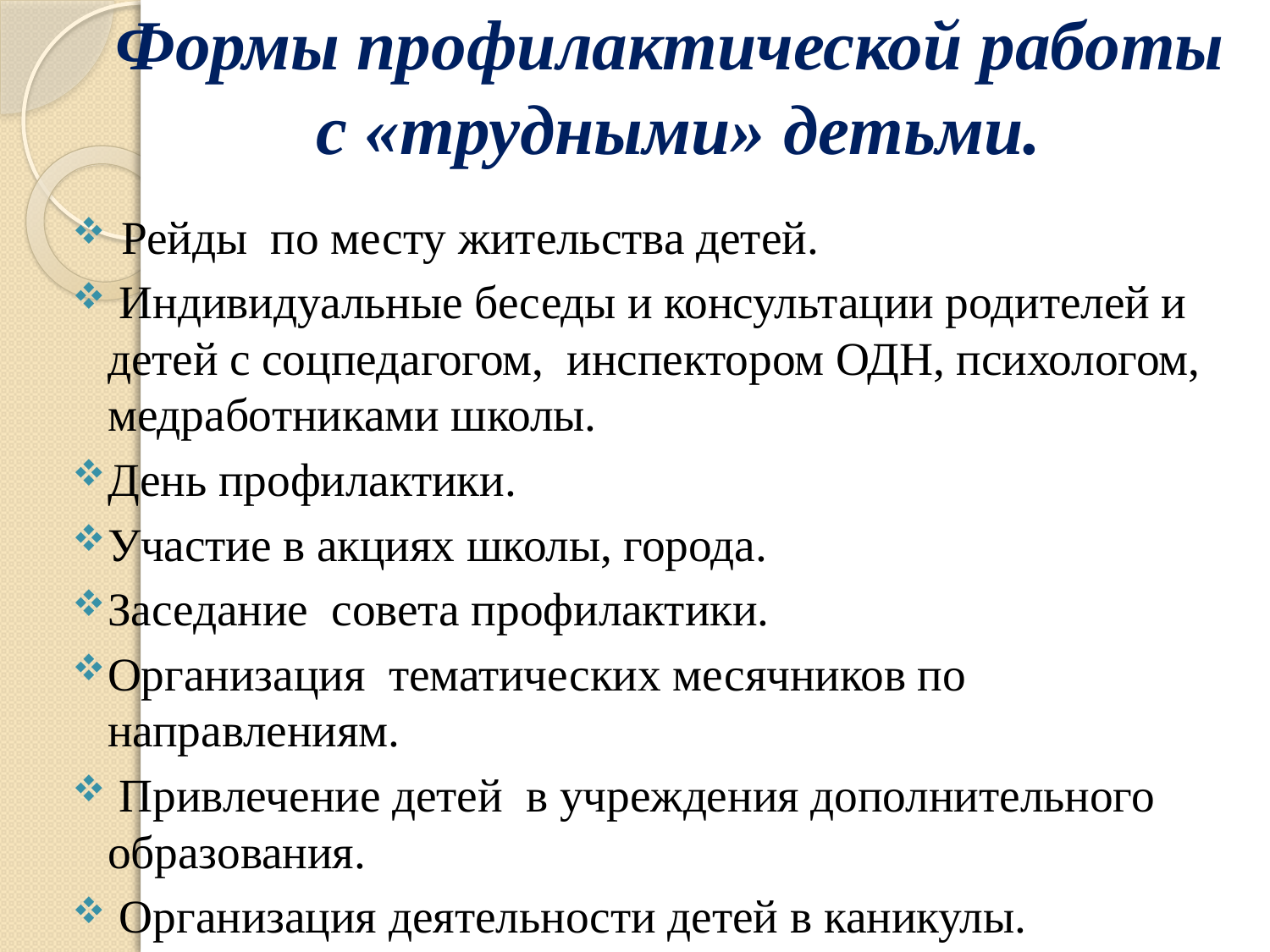

# Формы профилактической работы с «трудными» детьми.
 Рейды  по месту жительства детей.
 Индивидуальные беседы и консультации родителей и детей с соцпедагогом,  инспектором ОДН, психологом, медработниками школы.
День профилактики.
Участие в акциях школы, города.
Заседание  совета профилактики.
Организация  тематических месячников по направлениям.
 Привлечение детей  в учреждения дополнительного образования.
 Организация деятельности детей в каникулы.